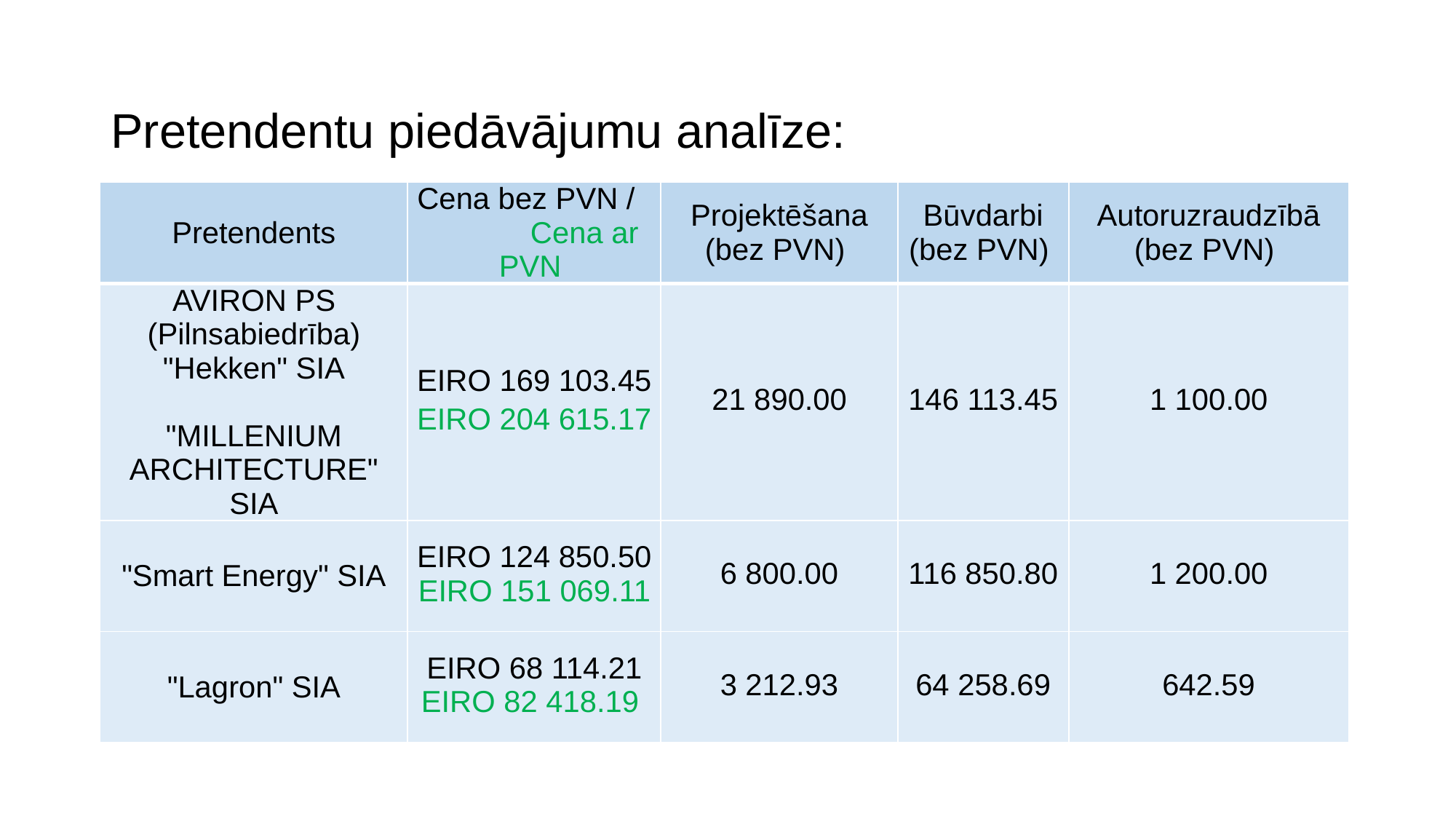

# Pretendentu piedāvājumu analīze:
| Pretendents | Cena bez PVN / Cena ar PVN | Projektēšana (bez PVN) | Būvdarbi (bez PVN) | Autoruzraudzībā (bez PVN) |
| --- | --- | --- | --- | --- |
| AVIRON PS (Pilnsabiedrība) "Hekken" SIA   "MILLENIUM ARCHITECTURE" SIA | EIRO 169 103.45 EIRO 204 615.17 | 21 890.00 | 146 113.45 | 1 100.00 |
| "Smart Energy" SIA | EIRO 124 850.50 EIRO 151 069.11 | 6 800.00 | 116 850.80 | 1 200.00 |
| "Lagron" SIA | EIRO 68 114.21 EIRO 82 418.19 | 3 212.93 | 64 258.69 | 642.59 |